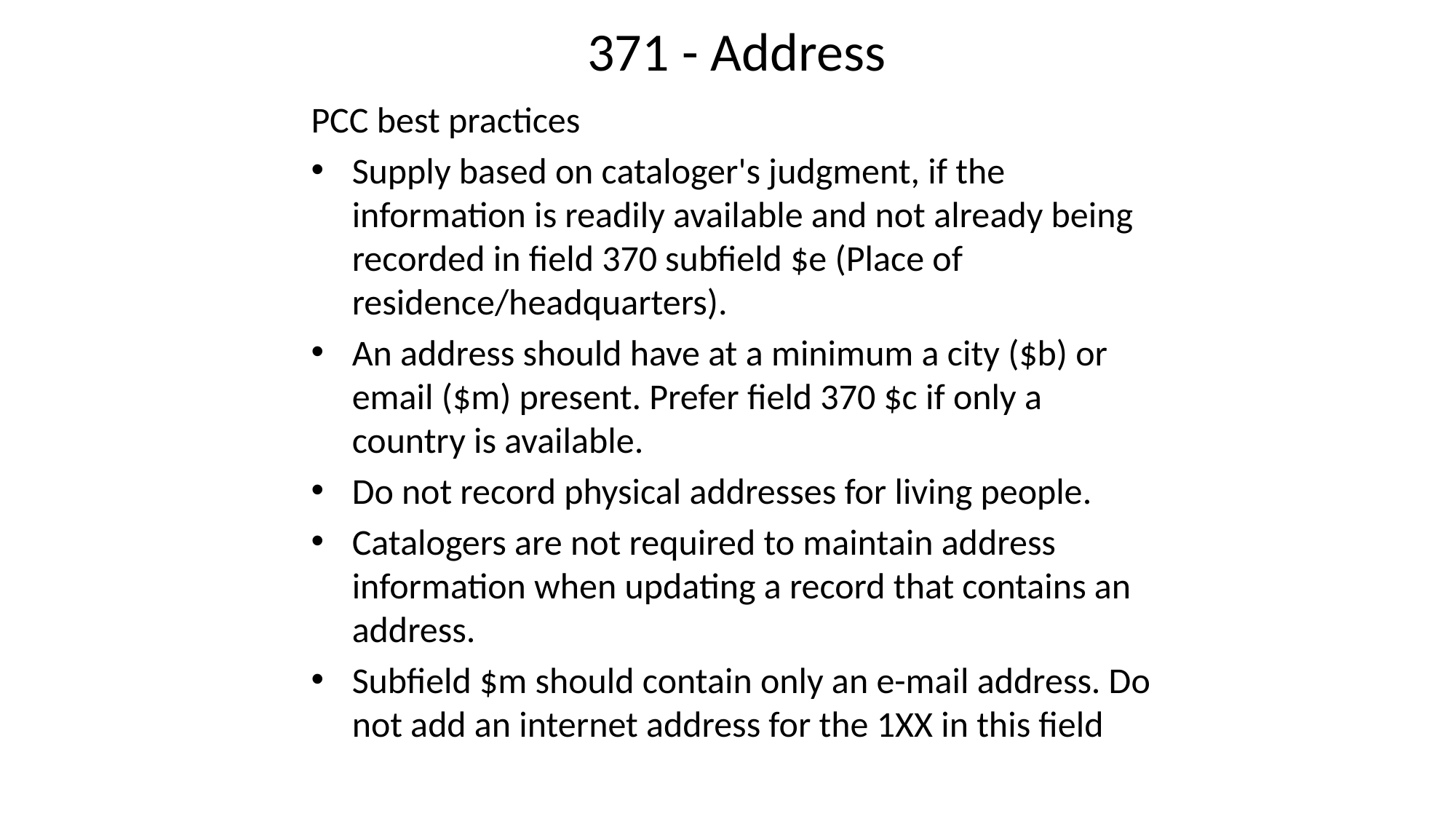

# 371 - Address
PCC best practices
Supply based on cataloger's judgment, if the information is readily available and not already being recorded in field 370 subfield $e (Place of residence/headquarters).
An address should have at a minimum a city ($b) or email ($m) present. Prefer field 370 $c if only a country is available.
Do not record physical addresses for living people.
Catalogers are not required to maintain address information when updating a record that contains an address.
Subfield $m should contain only an e-mail address. Do not add an internet address for the 1XX in this field